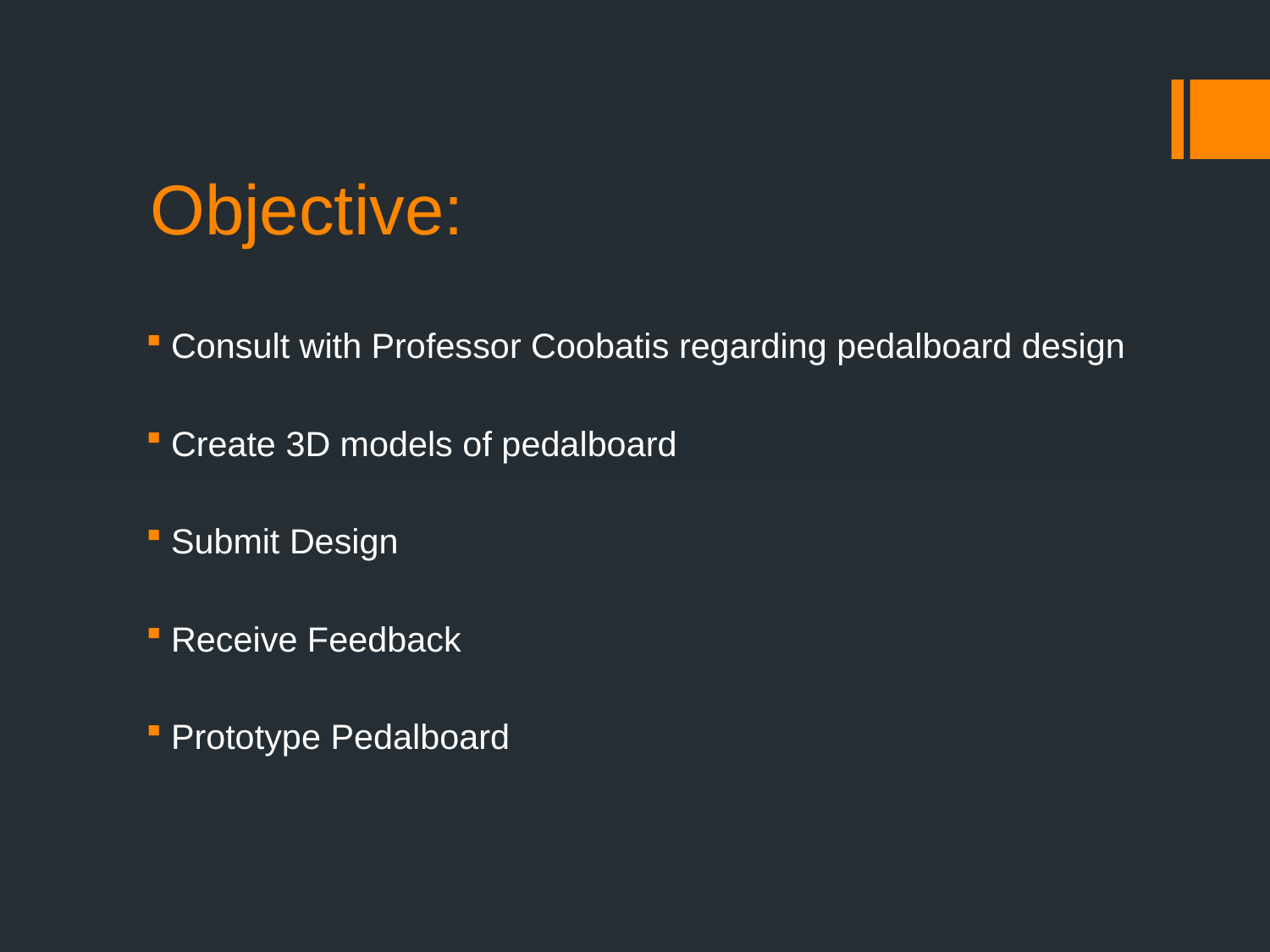

# Objective:
Consult with Professor Coobatis regarding pedalboard design

Create 3D models of pedalboard

Submit Design

Receive Feedback

Prototype Pedalboard